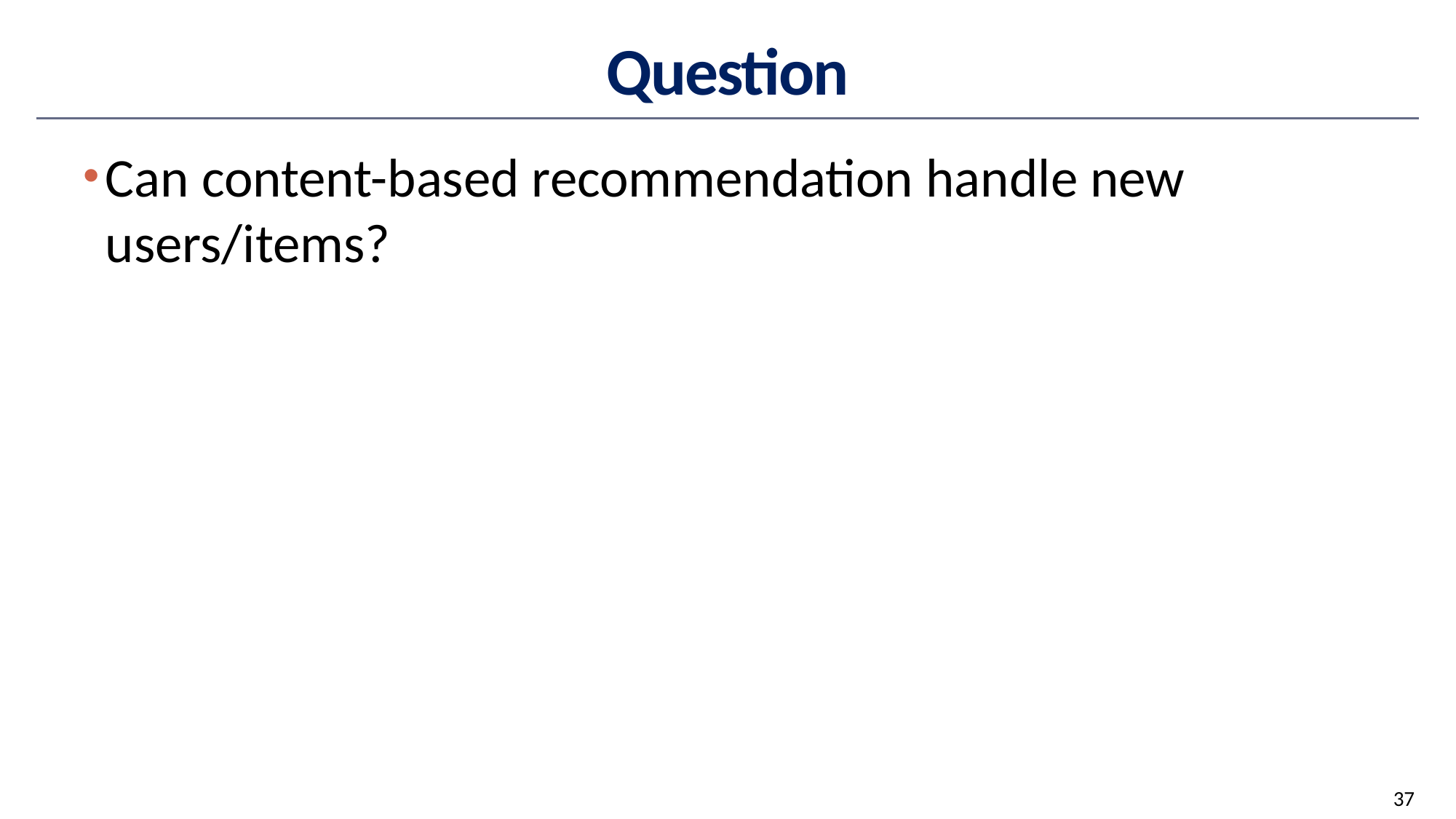

# Question
Can content-based recommendation handle new users/items?
37